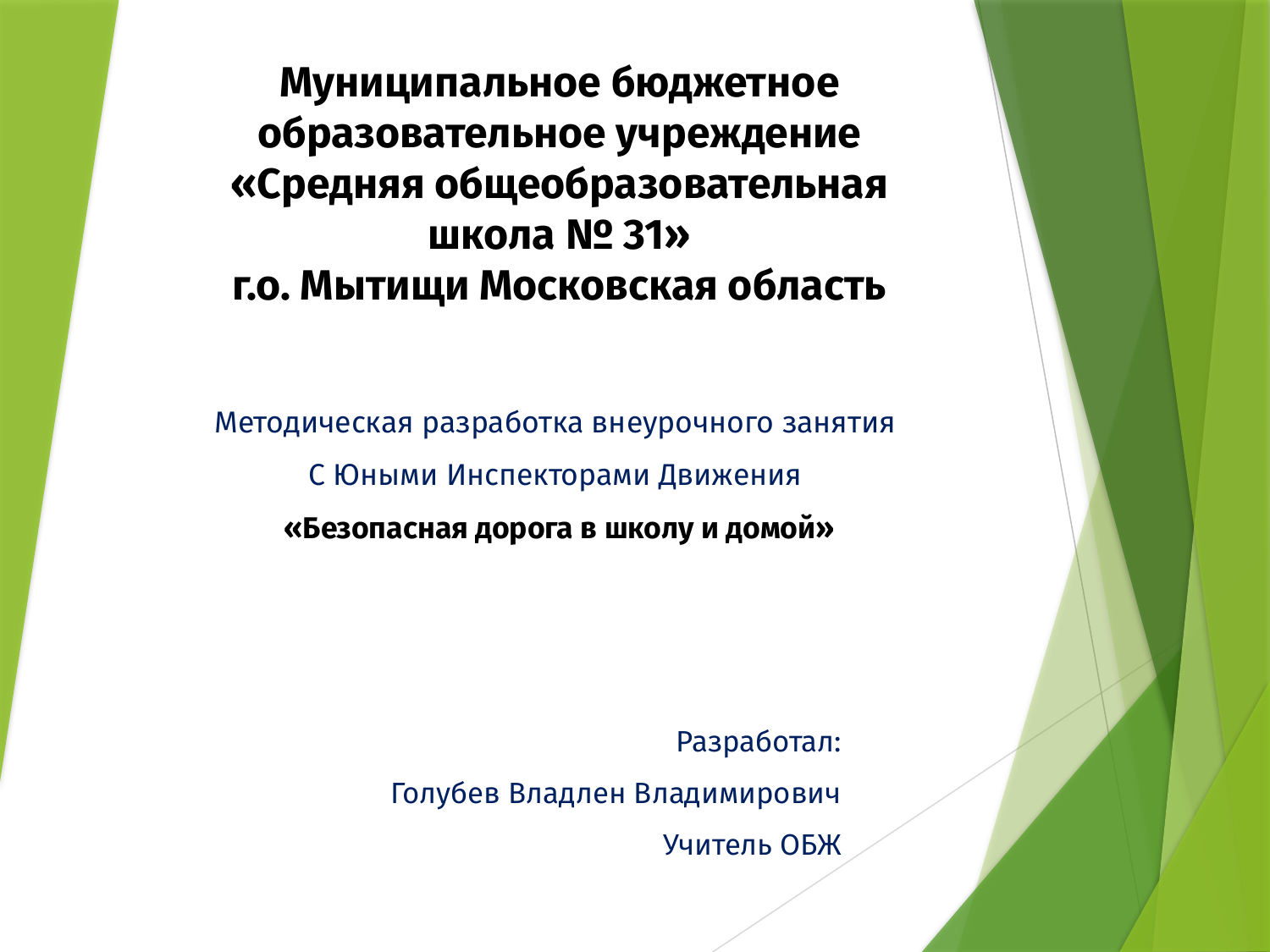

# Муниципальное бюджетное образовательное учреждение «Средняя общеобразовательная школа № 31» г.о. Мытищи Московская область
Методическая разработка внеурочного занятия
С Юными Инспекторами Движения
«Безопасная дорога в школу и домой»

Разработал:
Голубев Владлен Владимирович
Учитель ОБЖ